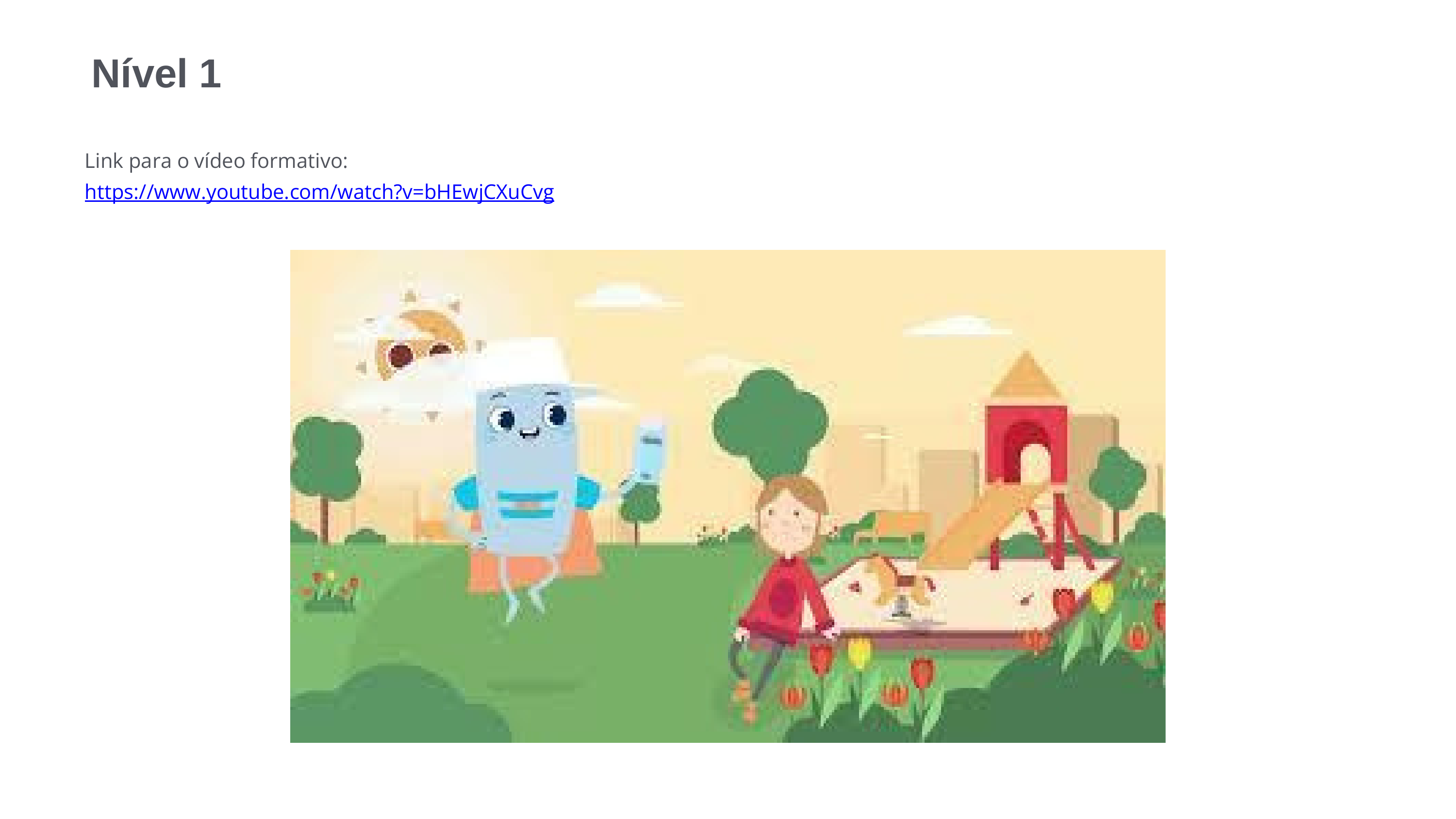

Nível 1
Link para o vídeo formativo: https://www.youtube.com/watch?v=bHEwjCXuCvg